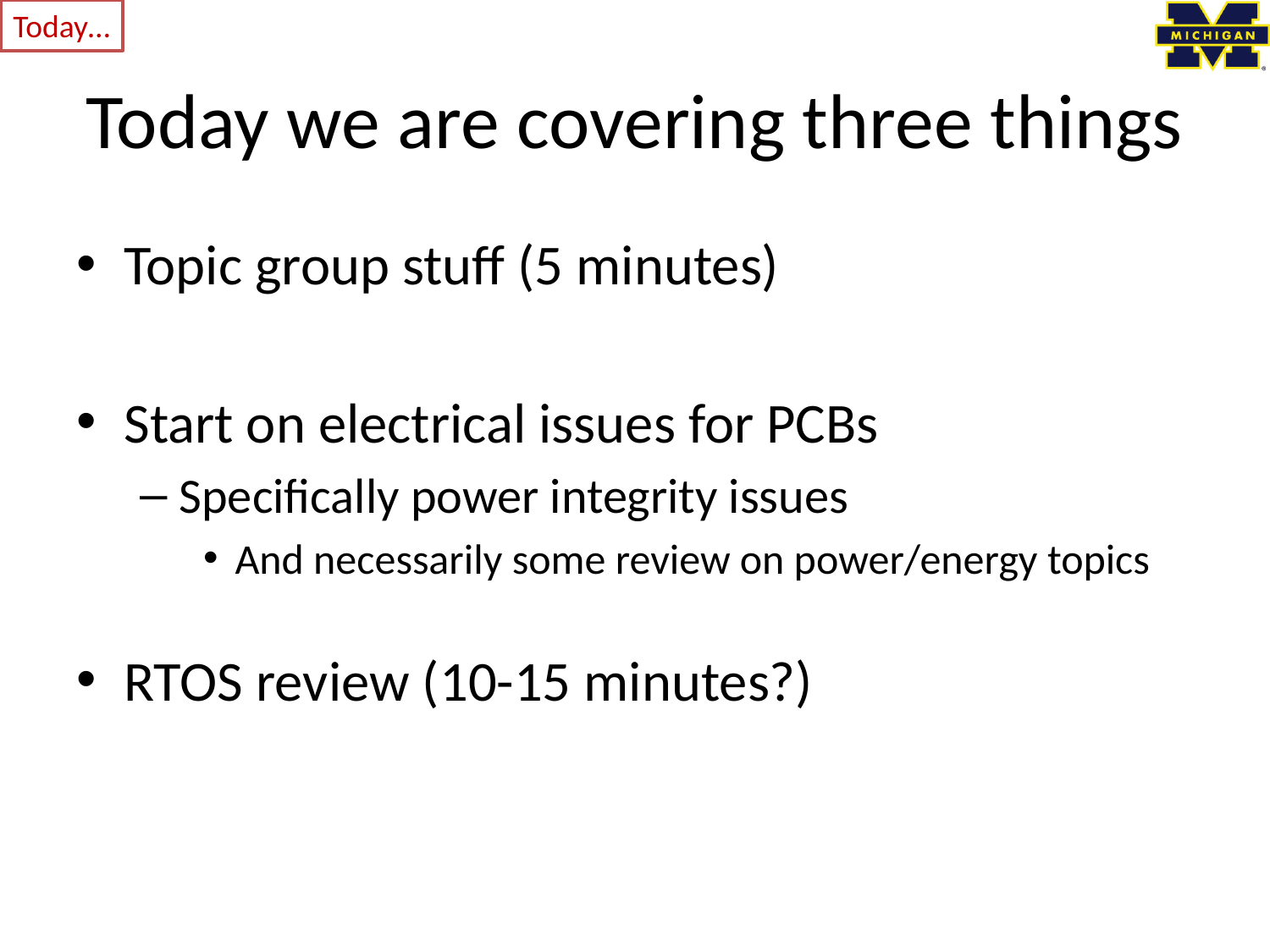

Today…
# Today we are covering three things
Topic group stuff (5 minutes)

Start on electrical issues for PCBs
Specifically power integrity issues
And necessarily some review on power/energy topics
RTOS review (10-15 minutes?)